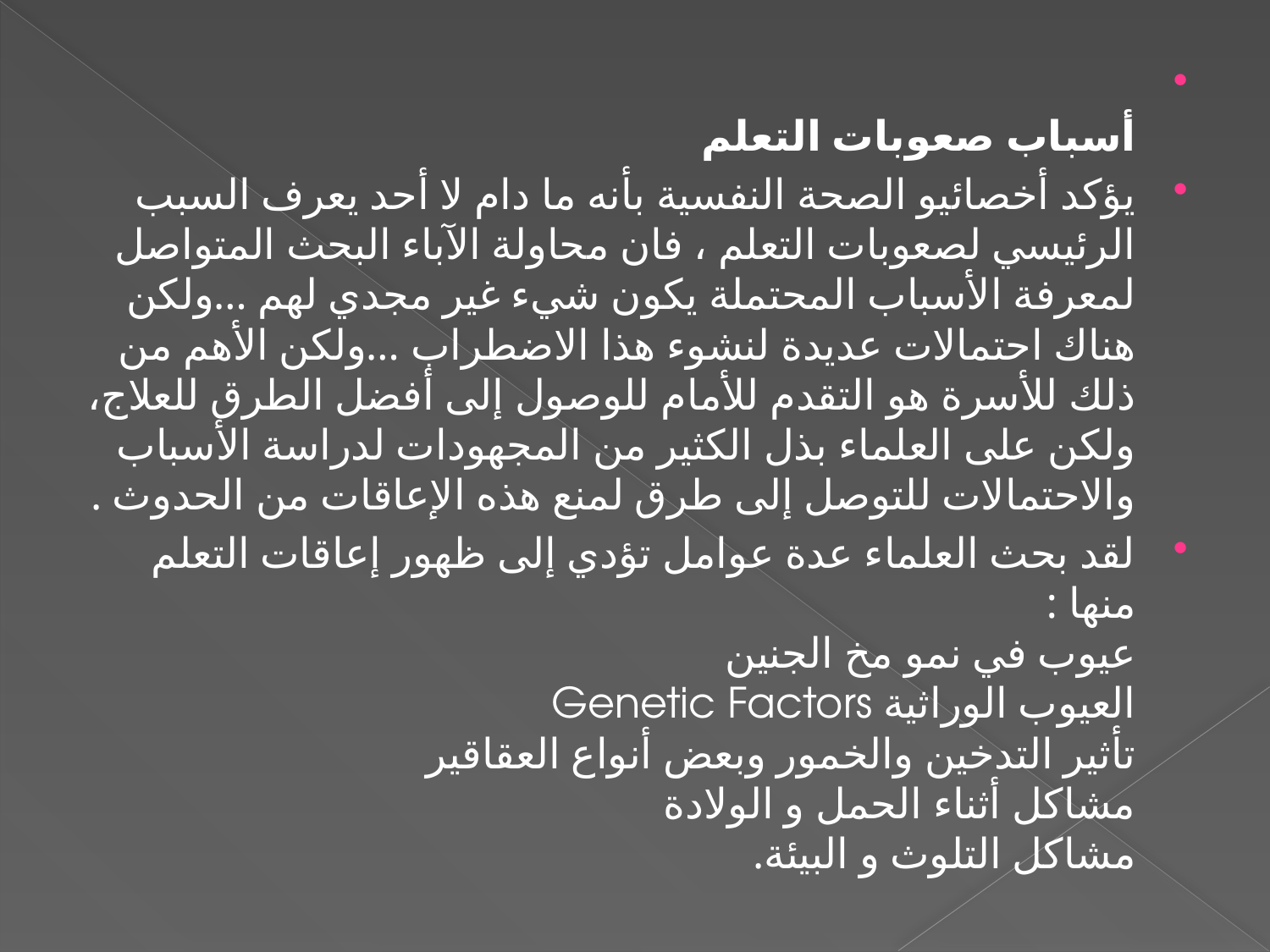

أسباب صعوبات التعلم
يؤكد أخصائيو الصحة النفسية بأنه ما دام لا أحد يعرف السبب الرئيسي لصعوبات التعلم ، فان محاولة الآباء البحث المتواصل لمعرفة الأسباب المحتملة يكون شيء غير مجدي لهم …ولكن هناك احتمالات عديدة لنشوء هذا الاضطراب …ولكن الأهم من ذلك للأسرة هو التقدم للأمام للوصول إلى أفضل الطرق للعلاج، ولكن على العلماء بذل الكثير من المجهودات لدراسة الأسباب والاحتمالات للتوصل إلى طرق لمنع هذه الإعاقات من الحدوث .
لقد بحث العلماء عدة عوامل تؤدي إلى ظهور إعاقات التعلم منها :
عيوب في نمو مخ الجنين
العيوب الوراثية Genetic Factors
تأثير التدخين والخمور وبعض أنواع العقاقير
مشاكل أثناء الحمل و الولادة
مشاكل التلوث و البيئة.